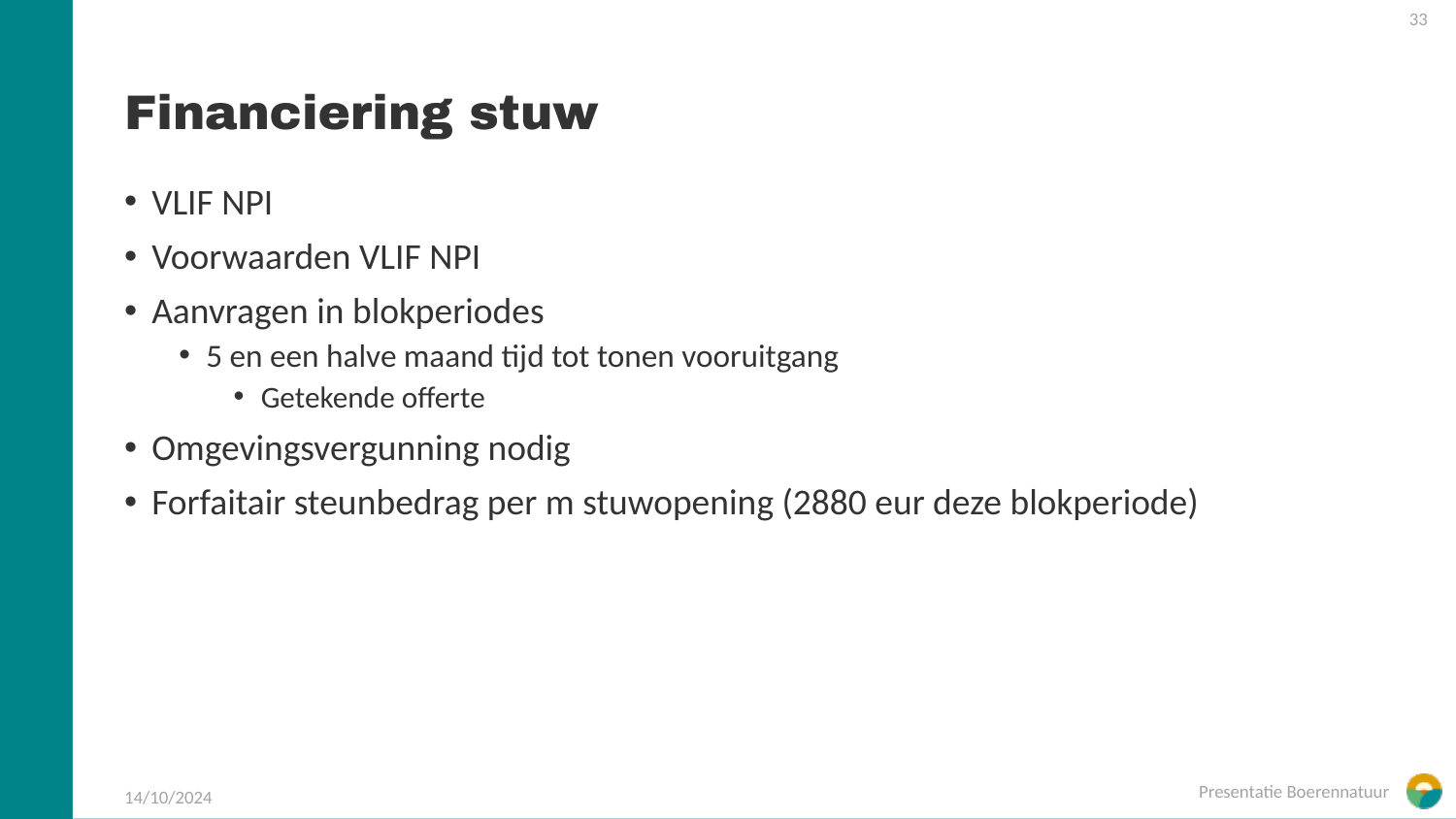

33
# Financiering stuw
VLIF NPI
Voorwaarden VLIF NPI
Aanvragen in blokperiodes
5 en een halve maand tijd tot tonen vooruitgang
Getekende offerte
Omgevingsvergunning nodig
Forfaitair steunbedrag per m stuwopening (2880 eur deze blokperiode)
Presentatie Boerennatuur
14/10/2024